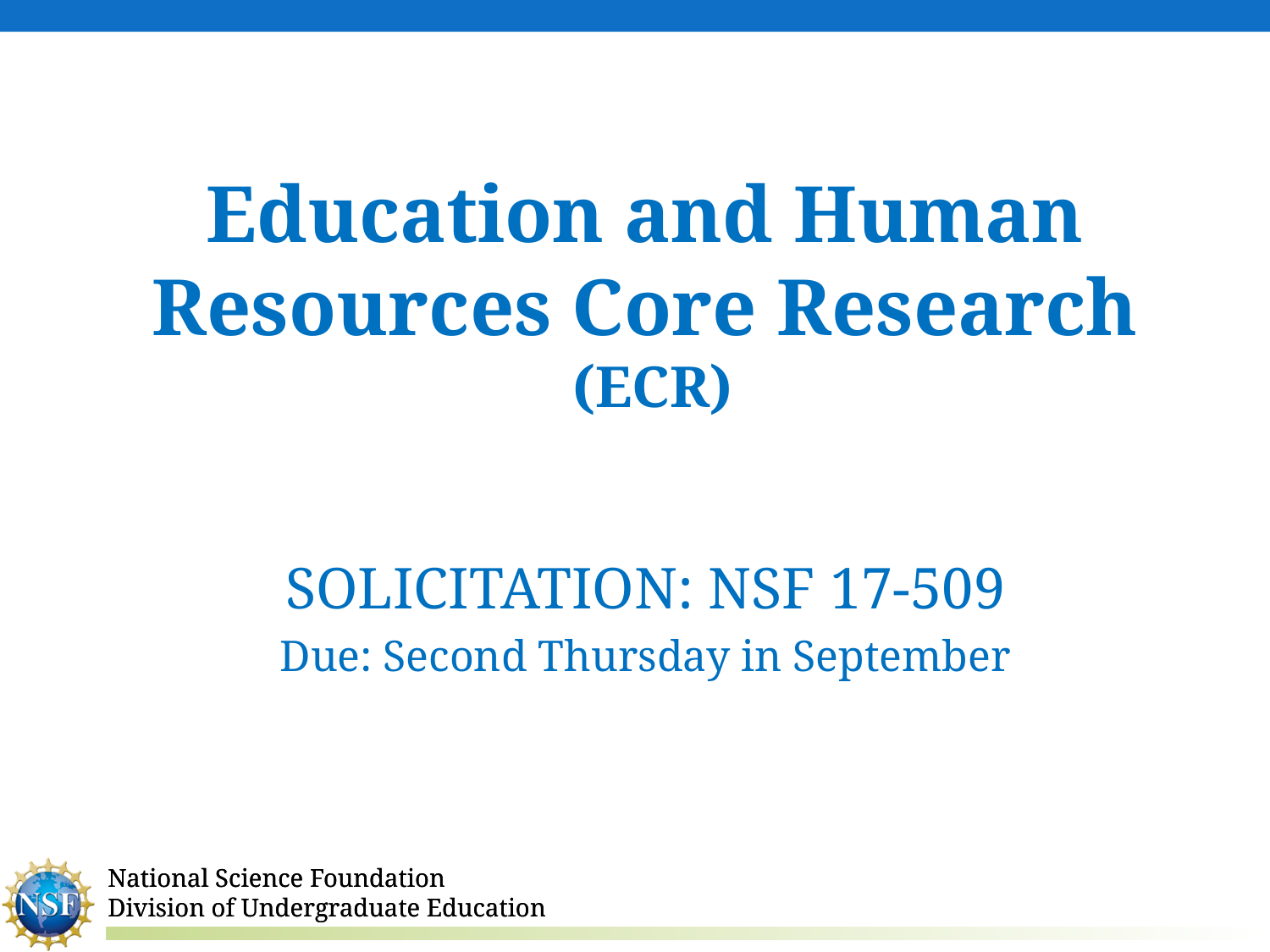

#
Education and Human Resources Core Research
 (ECR)

SOLICITATION: NSF 17-509
Due: Second Thursday in September